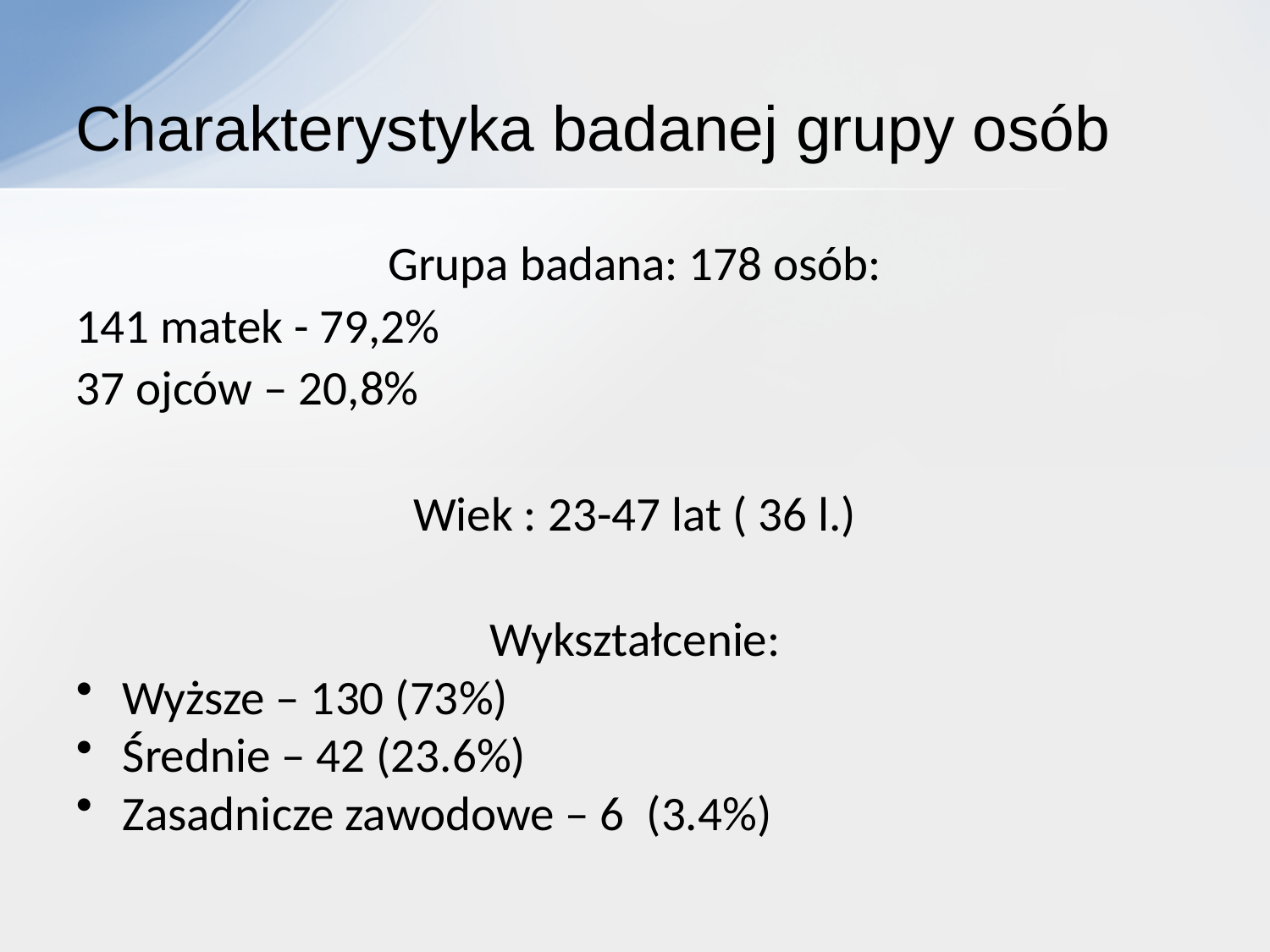

# Charakterystyka badanej grupy osób
Grupa badana: 178 osób:
141 matek - 79,2%
37 ojców – 20,8%

Wiek : 23-47 lat ( 36 l.)

Wykształcenie:
Wyższe – 130 (73%)
Średnie – 42 (23.6%)
Zasadnicze zawodowe – 6  (3.4%)